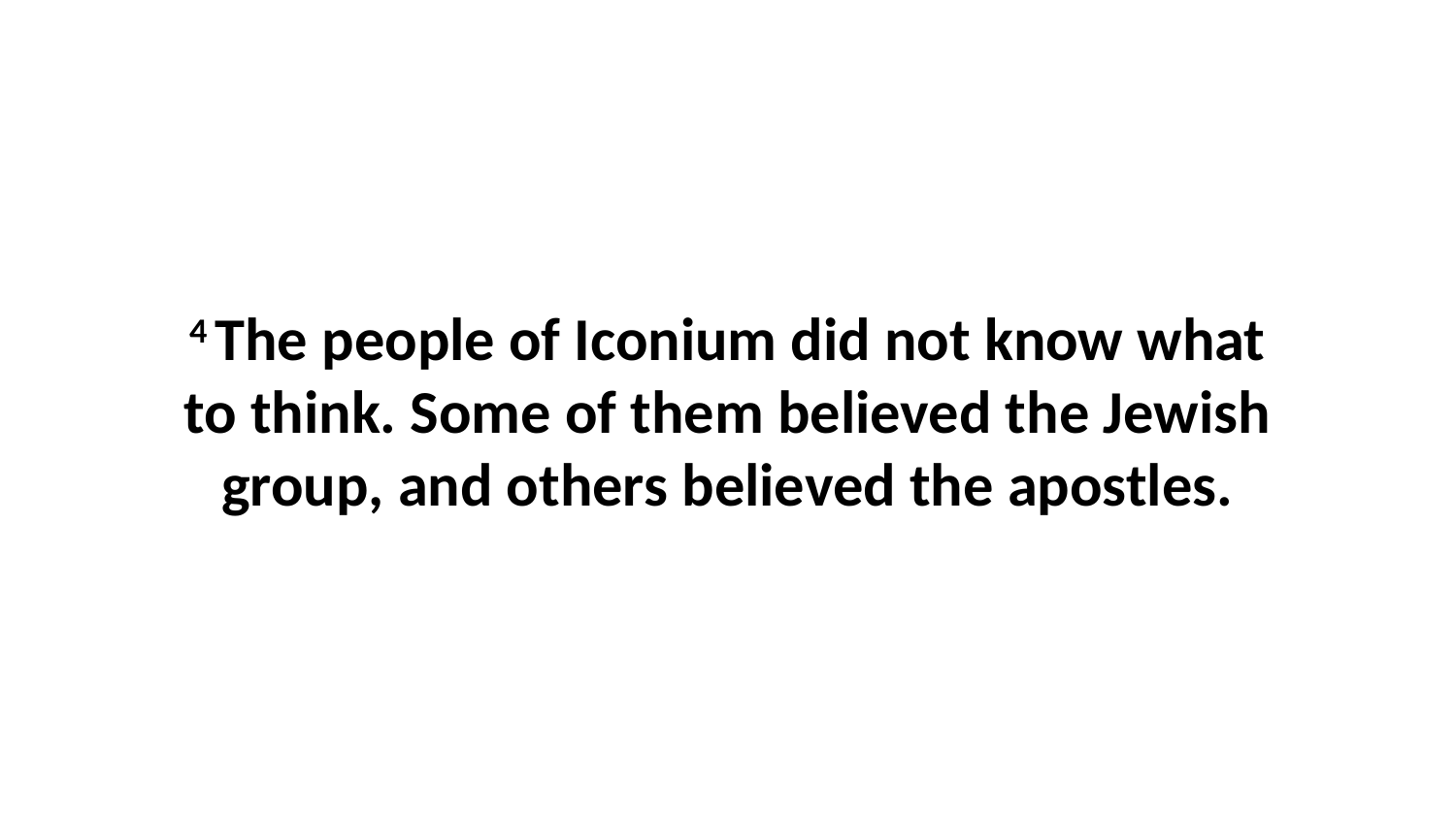

4 The people of Iconium did not know what to think. Some of them believed the Jewish group, and others believed the apostles.